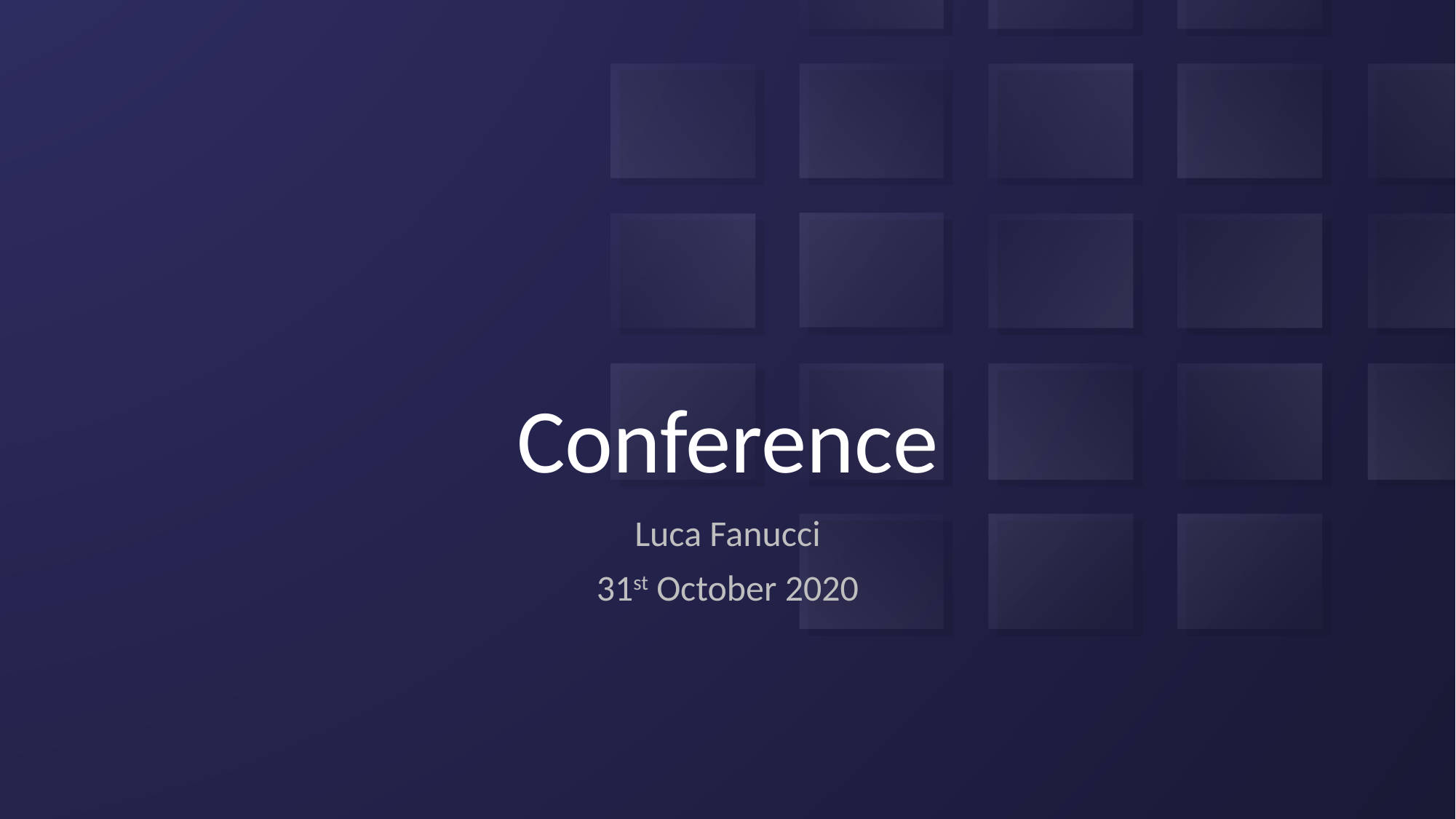

# Conference
Luca Fanucci
31st October 2020